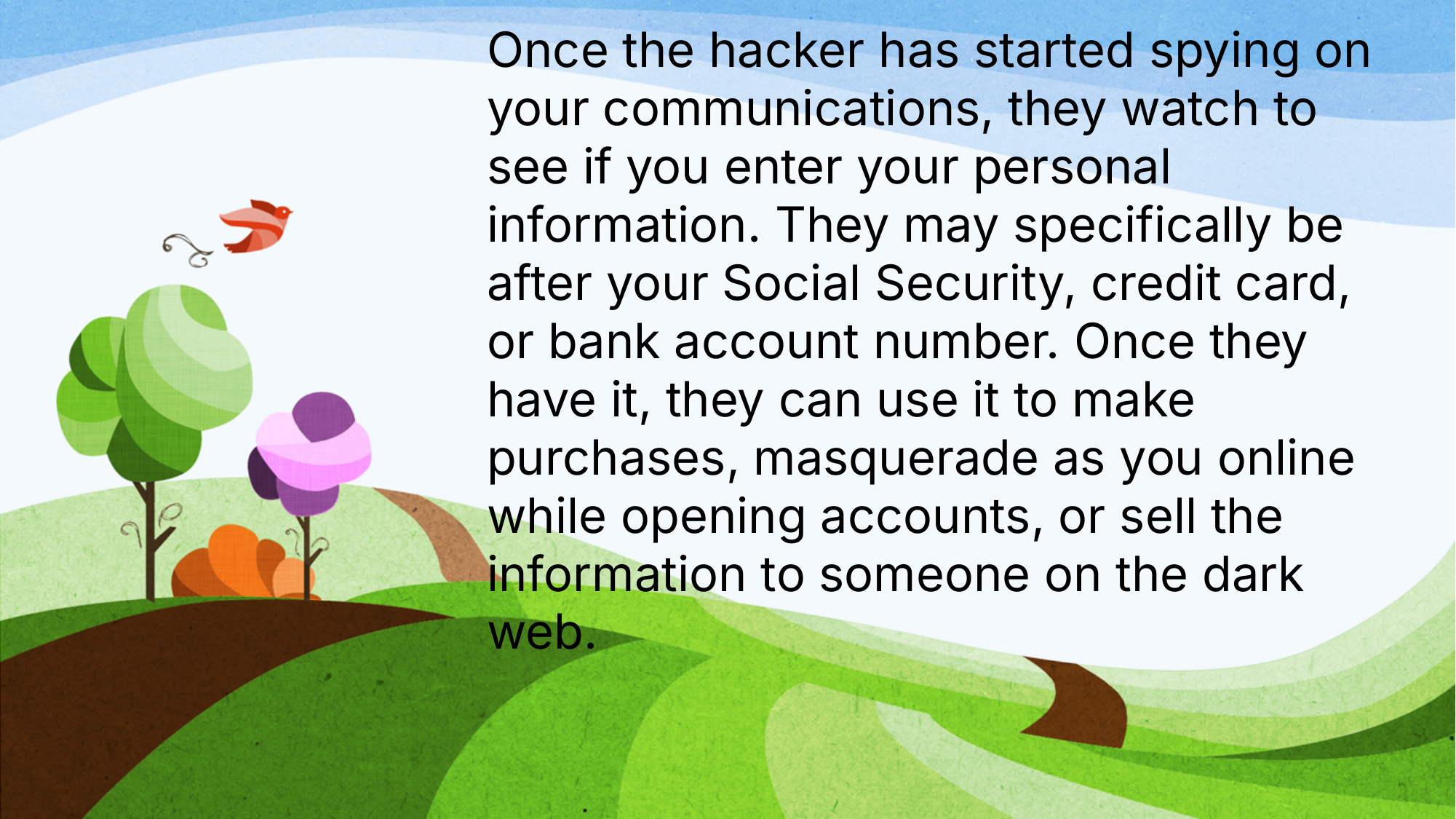

Once the hacker has started spying on your communications, they watch to see if you enter your personal information. They may specifically be after your Social Security, credit card, or bank account number. Once they have it, they can use it to make purchases, masquerade as you online while opening accounts, or sell the information to someone on the dark web.